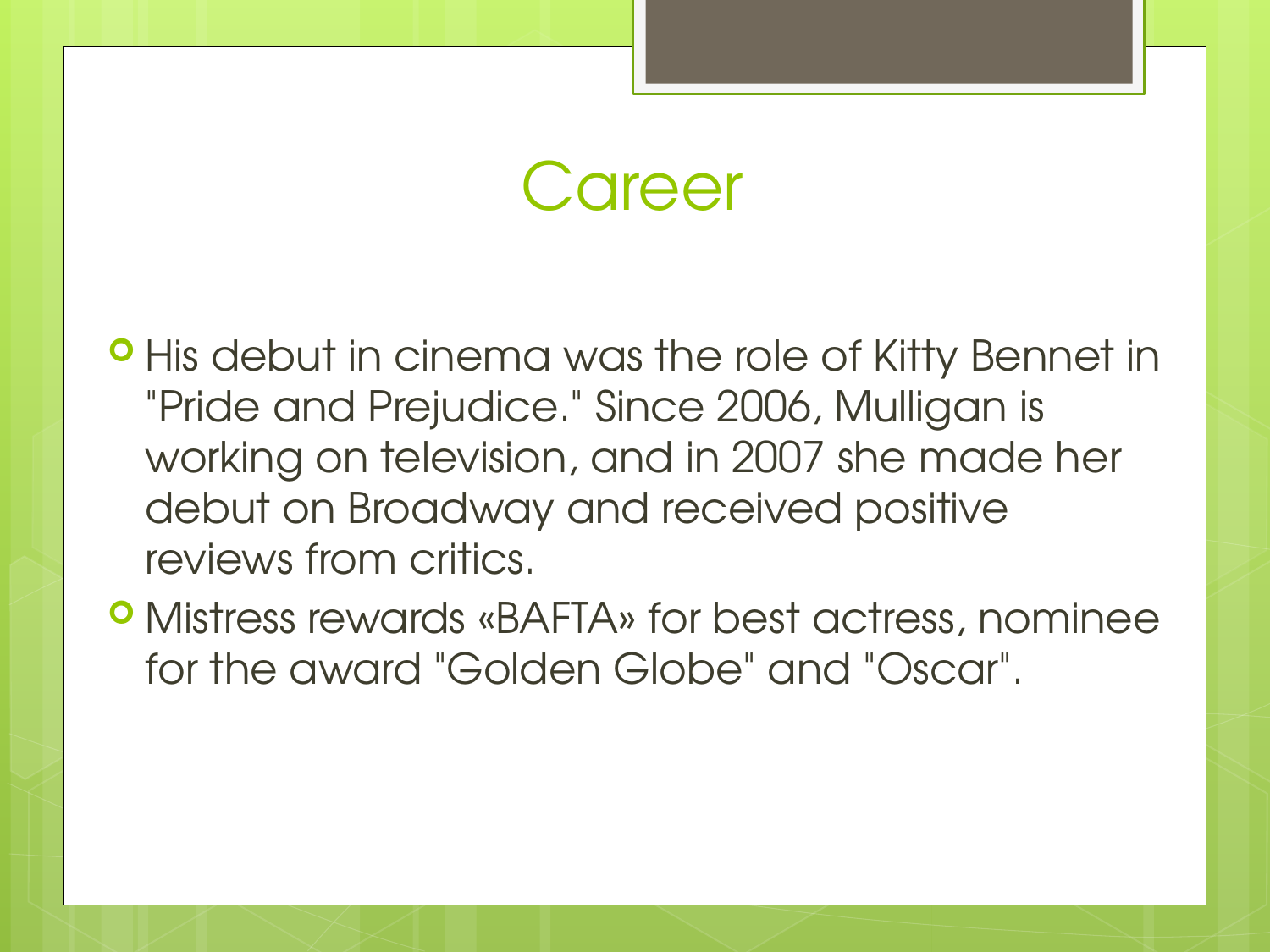

# Career
His debut in cinema was the role of Kitty Bennet in "Pride and Prejudice." Since 2006, Mulligan is working on television, and in 2007 she made her debut on Broadway and received positive reviews from critics.
Mistress rewards «BAFTA» for best actress, nominee for the award "Golden Globe" and "Oscar".